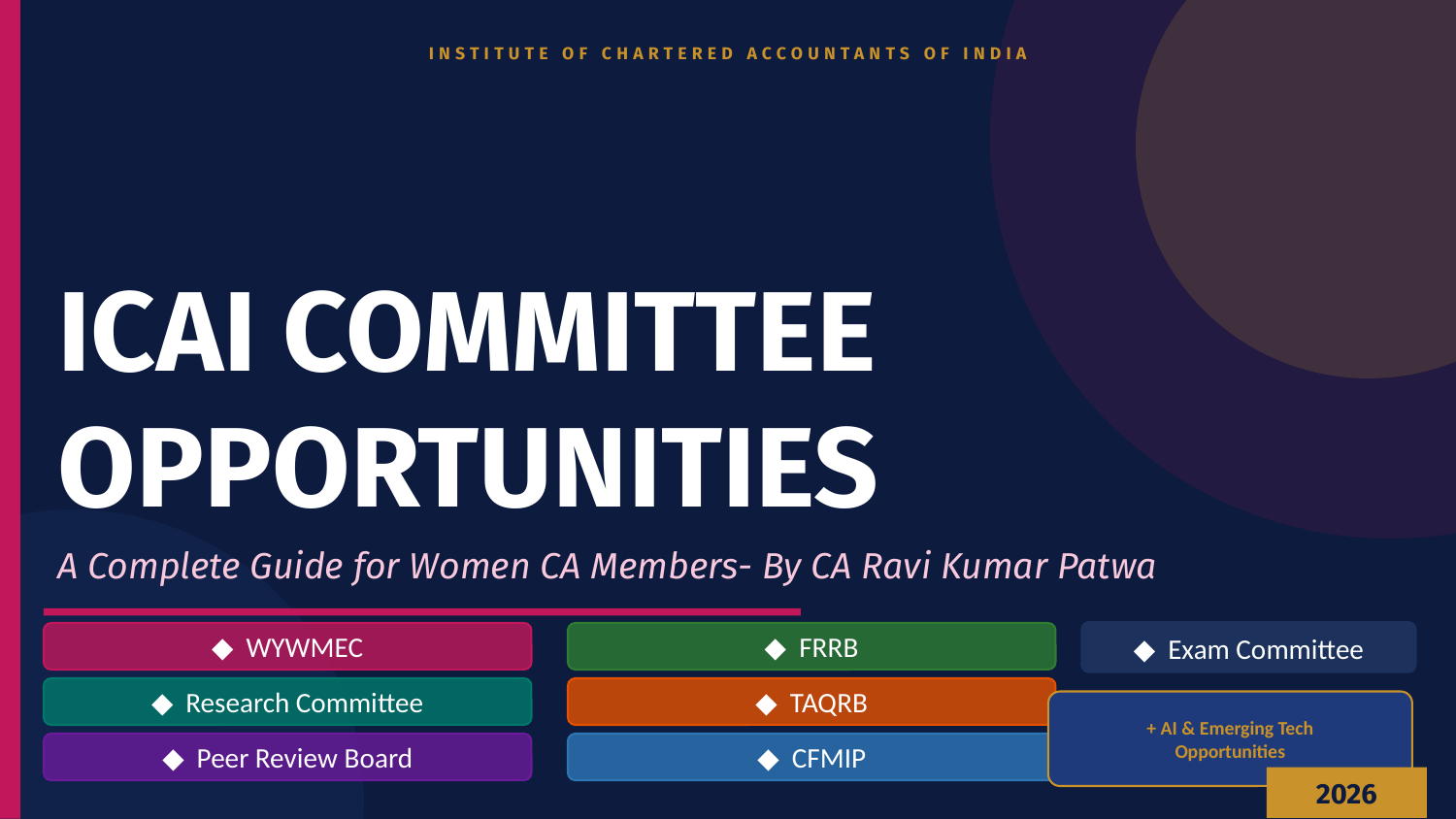

INSTITUTE OF CHARTERED ACCOUNTANTS OF INDIA
ICAI COMMITTEE
OPPORTUNITIES

A Complete Guide for Women CA Members- By CA Ravi Kumar Patwa

◆  Exam Committee

◆  WYWMEC

◆  FRRB

◆  Research Committee

◆  TAQRB

+ AI & Emerging Tech
Opportunities

◆  Peer Review Board

◆  CFMIP

2026